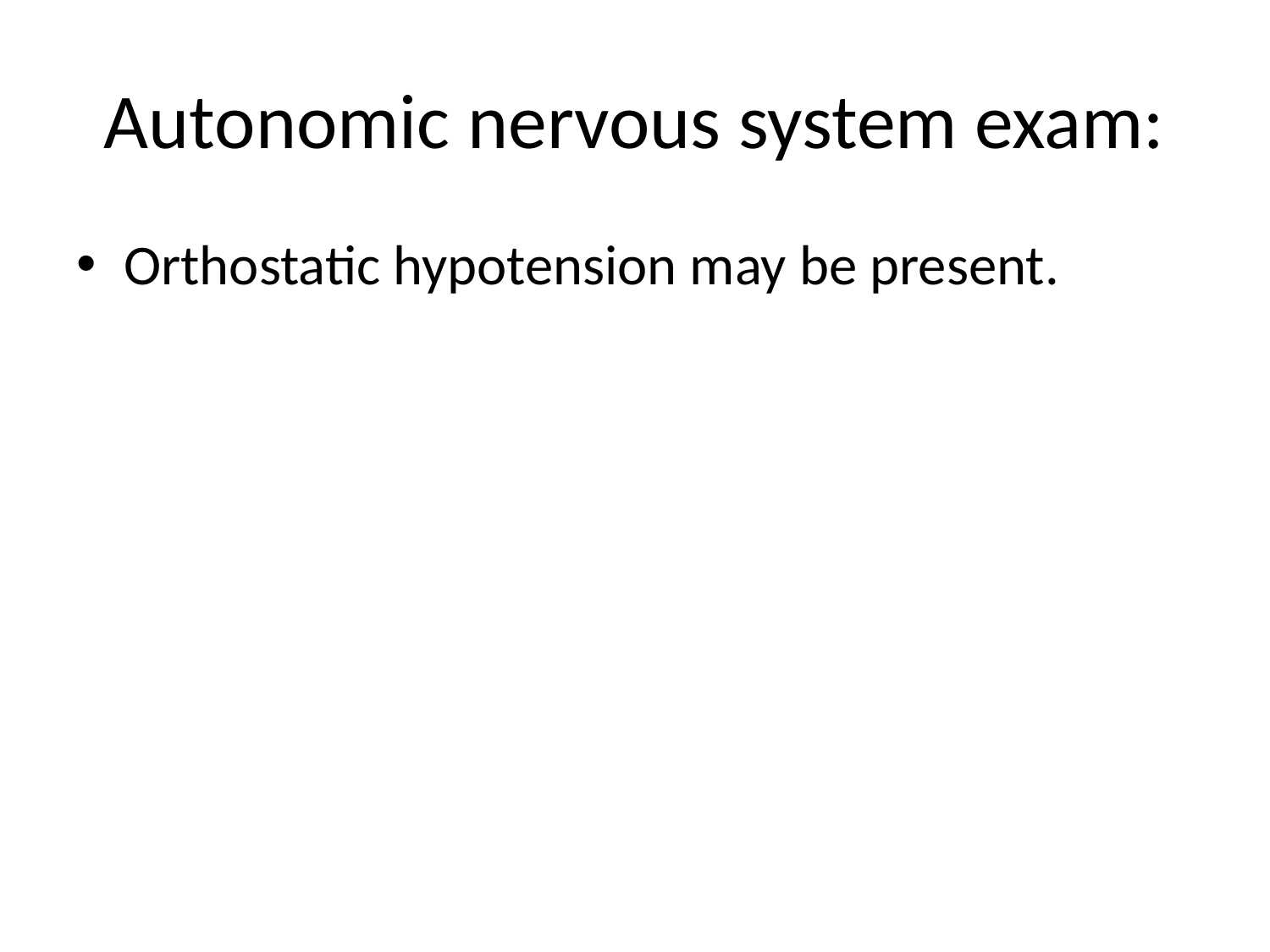

# Autonomic nervous system exam:
Orthostatic hypotension may be present.